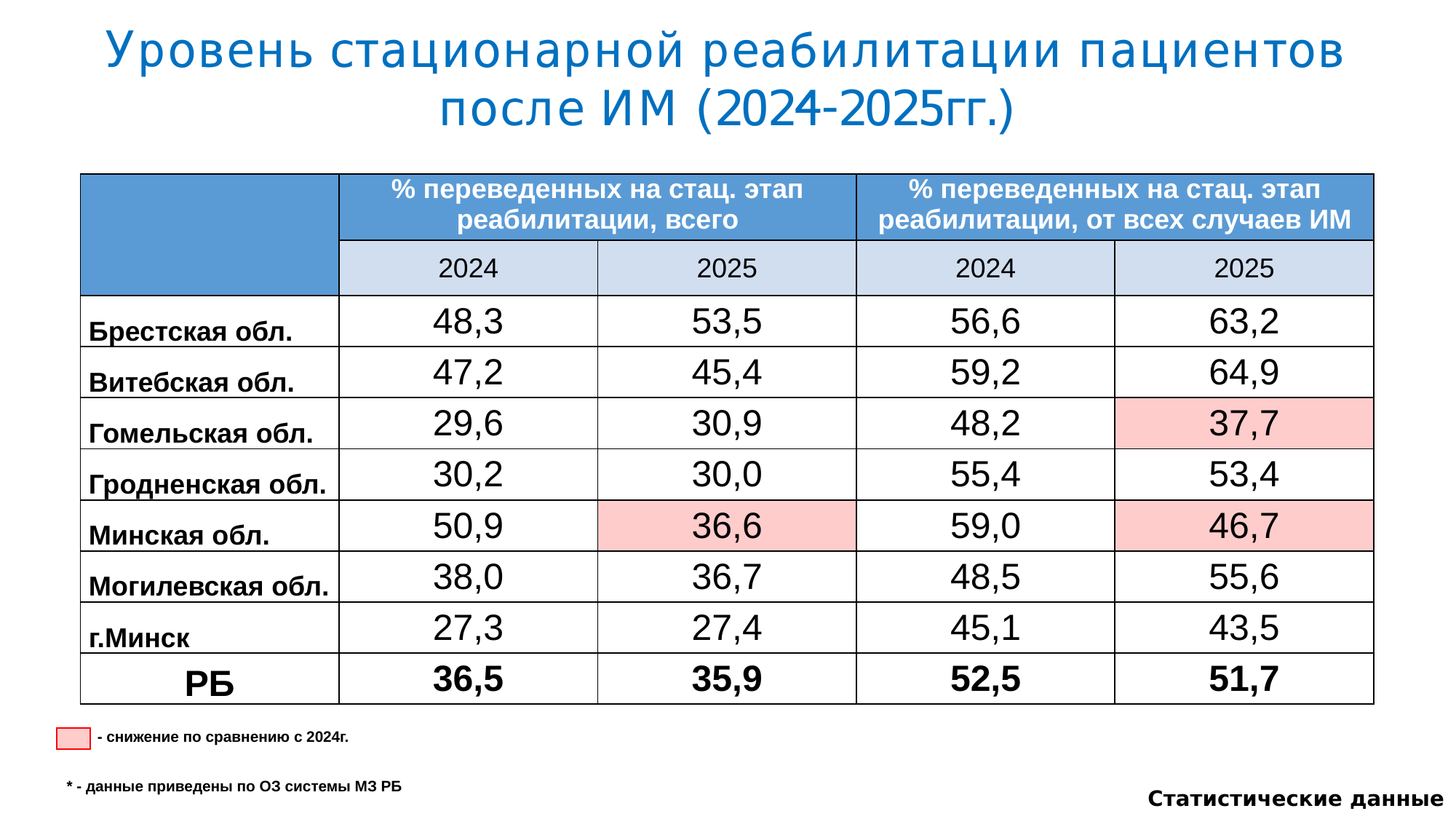

Уровень стационарной реабилитации пациентов после ИМ (2024-2025гг.)
|  | % переведенных на стац. этап реабилитации, всего |  | % переведенных на стац. этап реабилитации, от всех случаев ИМ |  |
| --- | --- | --- | --- | --- |
|  | 2024 | 2025 | 2024 | 2025 |
| Брестская обл. | 48,3 | 53,5 | 56,6 | 63,2 |
| Витебская обл. | 47,2 | 45,4 | 59,2 | 64,9 |
| Гомельская обл. | 29,6 | 30,9 | 48,2 | 37,7 |
| Гродненская обл. | 30,2 | 30,0 | 55,4 | 53,4 |
| Минская обл. | 50,9 | 36,6 | 59,0 | 46,7 |
| Могилевская обл. | 38,0 | 36,7 | 48,5 | 55,6 |
| г.Минск | 27,3 | 27,4 | 45,1 | 43,5 |
| РБ | 36,5 | 35,9 | 52,5 | 51,7 |
 - снижение по сравнению с 2024г.

* - данные приведены по ОЗ системы МЗ РБ
Статистические данные